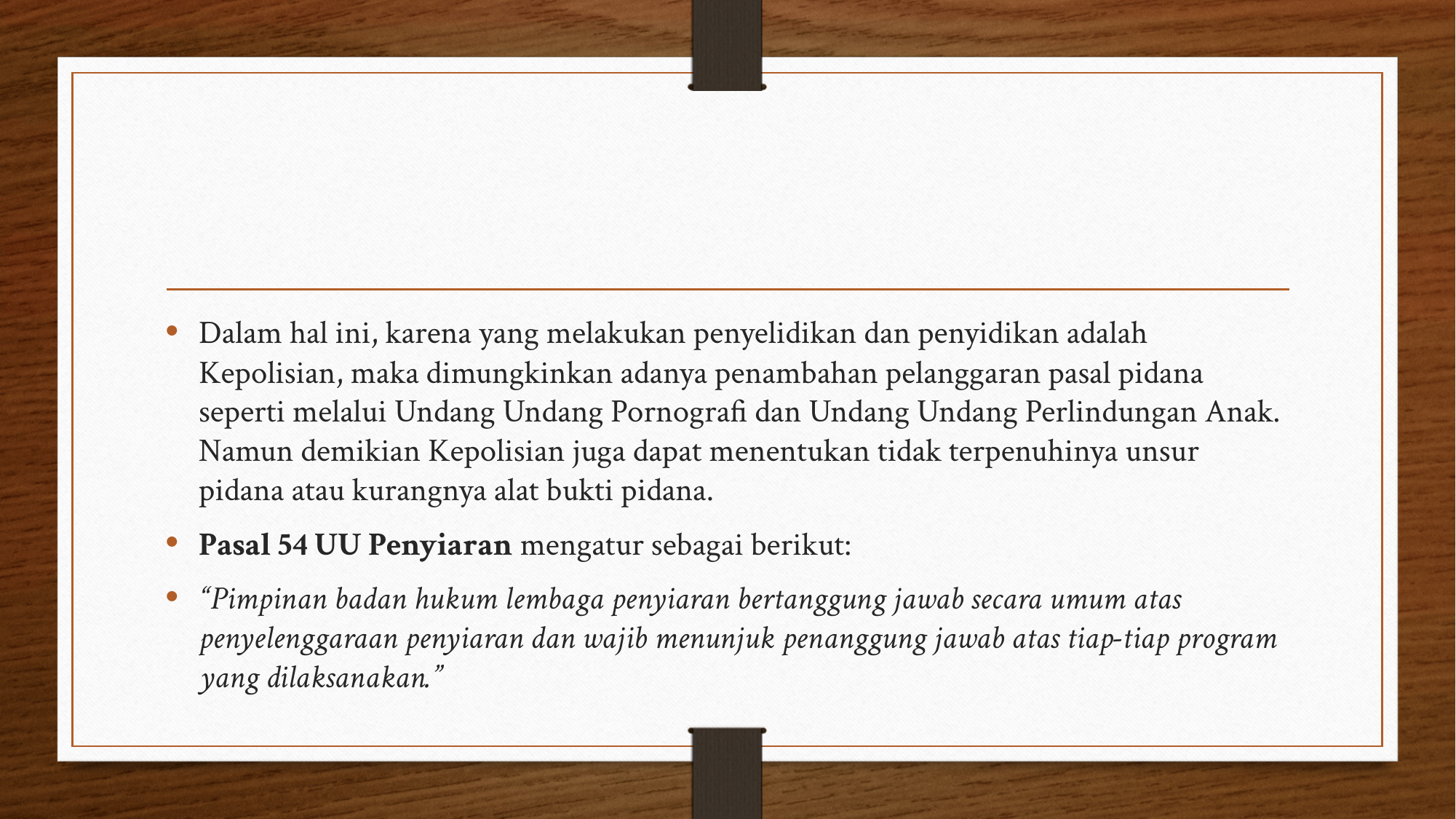

#
Dalam hal ini, karena yang melakukan penyelidikan dan penyidikan adalah Kepolisian, maka dimungkinkan adanya penambahan pelanggaran pasal pidana seperti melalui Undang Undang Pornografi dan Undang Undang Perlindungan Anak. Namun demikian Kepolisian juga dapat menentukan tidak terpenuhinya unsur pidana atau kurangnya alat bukti pidana.
Pasal 54 UU Penyiaran mengatur sebagai berikut:
“Pimpinan badan hukum lembaga penyiaran bertanggung jawab secara umum atas penyelenggaraan penyiaran dan wajib menunjuk penanggung jawab atas tiap-tiap program yang dilaksanakan.”